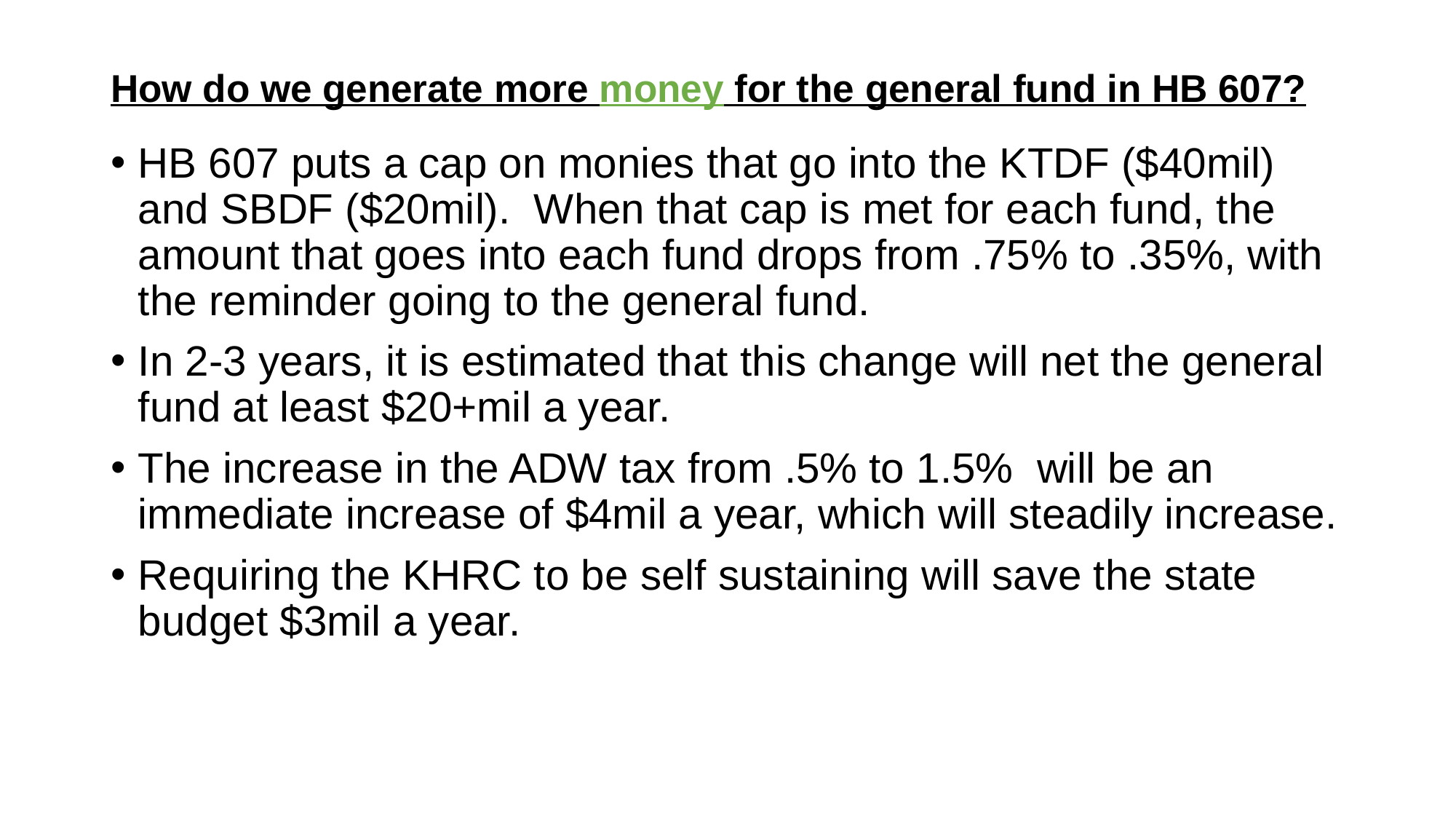

# How do we generate more money for the general fund in HB 607?
HB 607 puts a cap on monies that go into the KTDF ($40mil) and SBDF ($20mil).  When that cap is met for each fund, the amount that goes into each fund drops from .75% to .35%, with the reminder going to the general fund.
In 2-3 years, it is estimated that this change will net the general fund at least $20+mil a year.
The increase in the ADW tax from .5% to 1.5%  will be an immediate increase of $4mil a year, which will steadily increase.
Requiring the KHRC to be self sustaining will save the state budget $3mil a year.